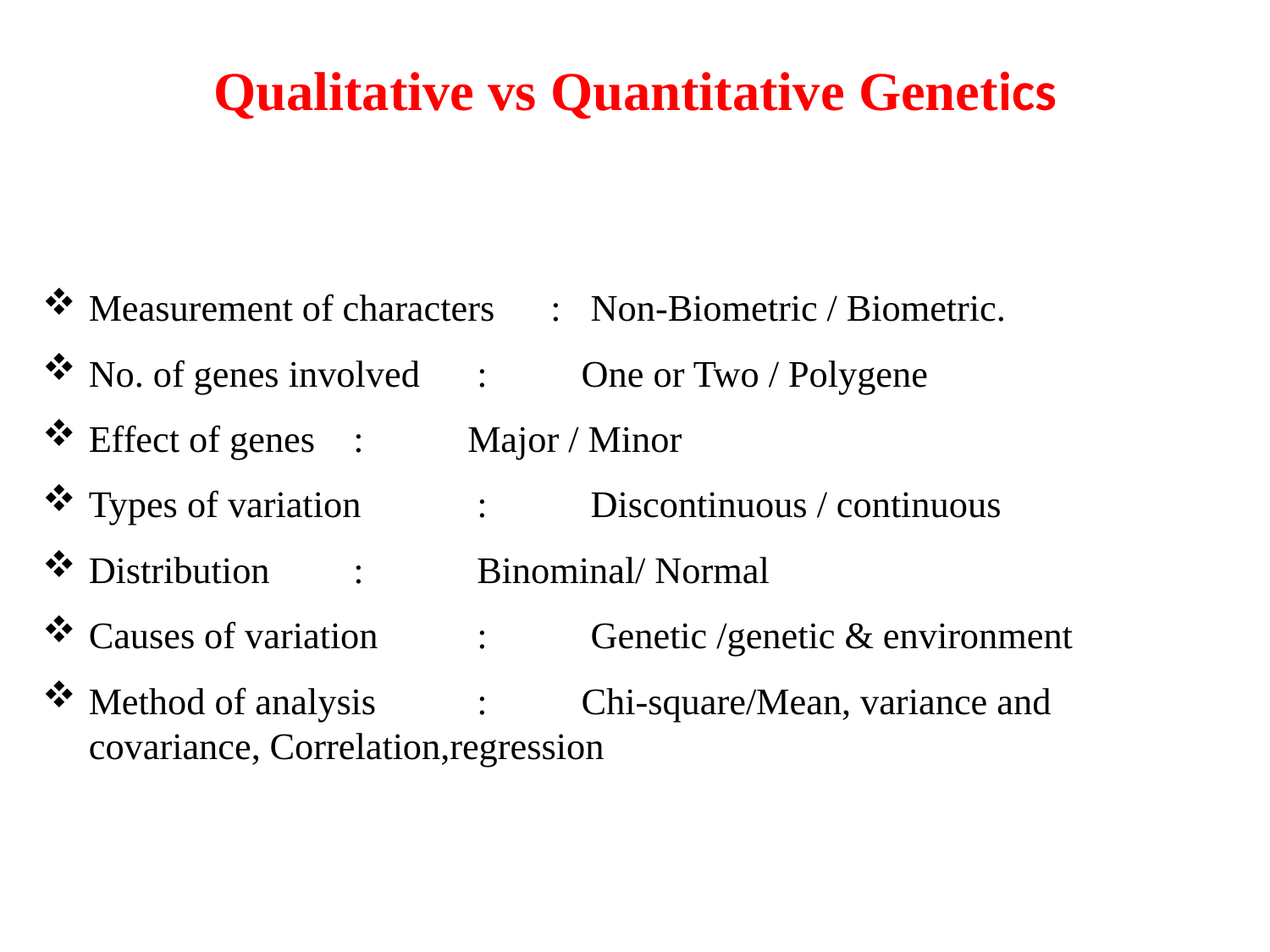

# Qualitative vs Quantitative Genetics

Measurement of characters      :	 Non-Biometric / Biometric.
No. of genes involved	  : 	One or Two / Polygene
Effect of genes 		  :	 Major / Minor
Types of variation 		  :	 Discontinuous / continuous
Distribution 			  :	  Binominal/ Normal
Causes of variation 		  :	 Genetic /genetic & environment
Method of analysis		  :	Chi-square/Mean, variance and 						covariance, Correlation,regression